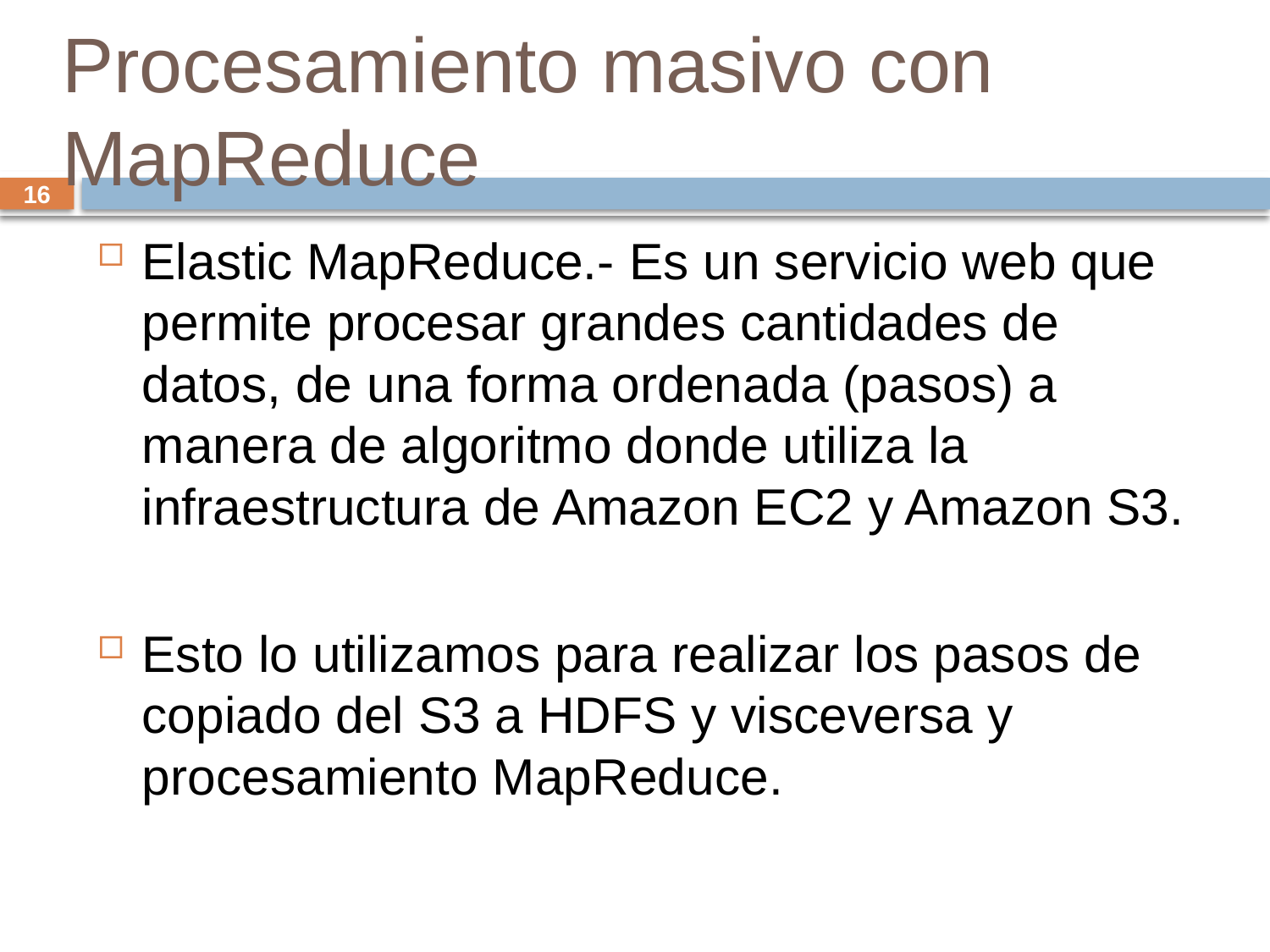

Procesamiento masivo con MapReduce
16
Elastic MapReduce.- Es un servicio web que permite procesar grandes cantidades de datos, de una forma ordenada (pasos) a manera de algoritmo donde utiliza la infraestructura de Amazon EC2 y Amazon S3.

Esto lo utilizamos para realizar los pasos de copiado del S3 a HDFS y visceversa y procesamiento MapReduce.